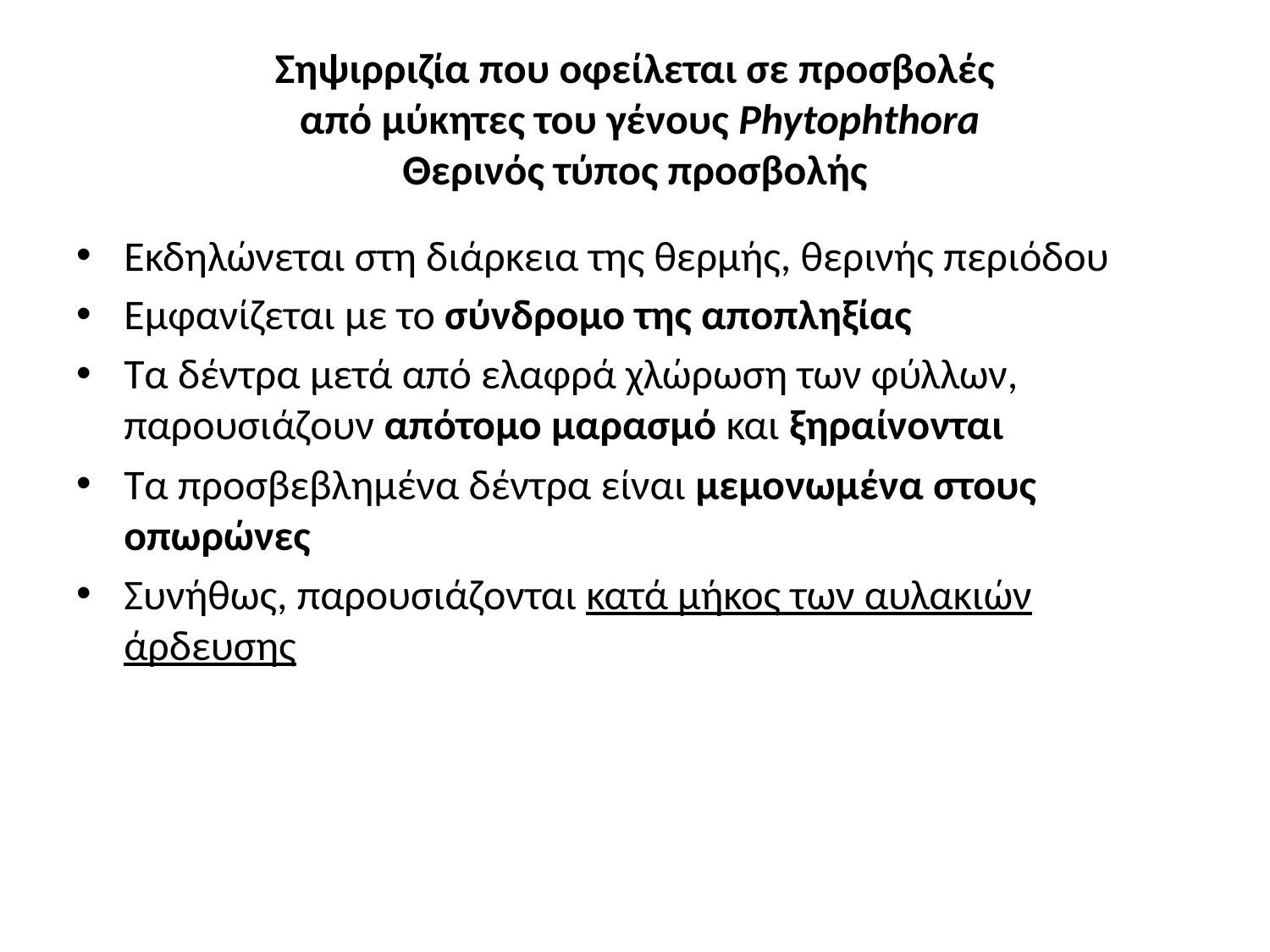

# Σηψιρριζία που οφείλεται σε προσβολές από μύκητες του γένους Phytophthora Θερινός τύπος προσβολής
Εκδηλώνεται στη διάρκεια της θερμής, θερινής περιόδου
Εμφανίζεται με το σύνδρομο της αποπληξίας
Τα δέντρα μετά από ελαφρά χλώρωση των φύλλων, παρουσιάζουν απότομο μαρασμό και ξηραίνονται
Τα προσβεβλημένα δέντρα είναι μεμονωμένα στους οπωρώνες
Συνήθως, παρουσιάζονται κατά μήκος των αυλακιών άρδευσης